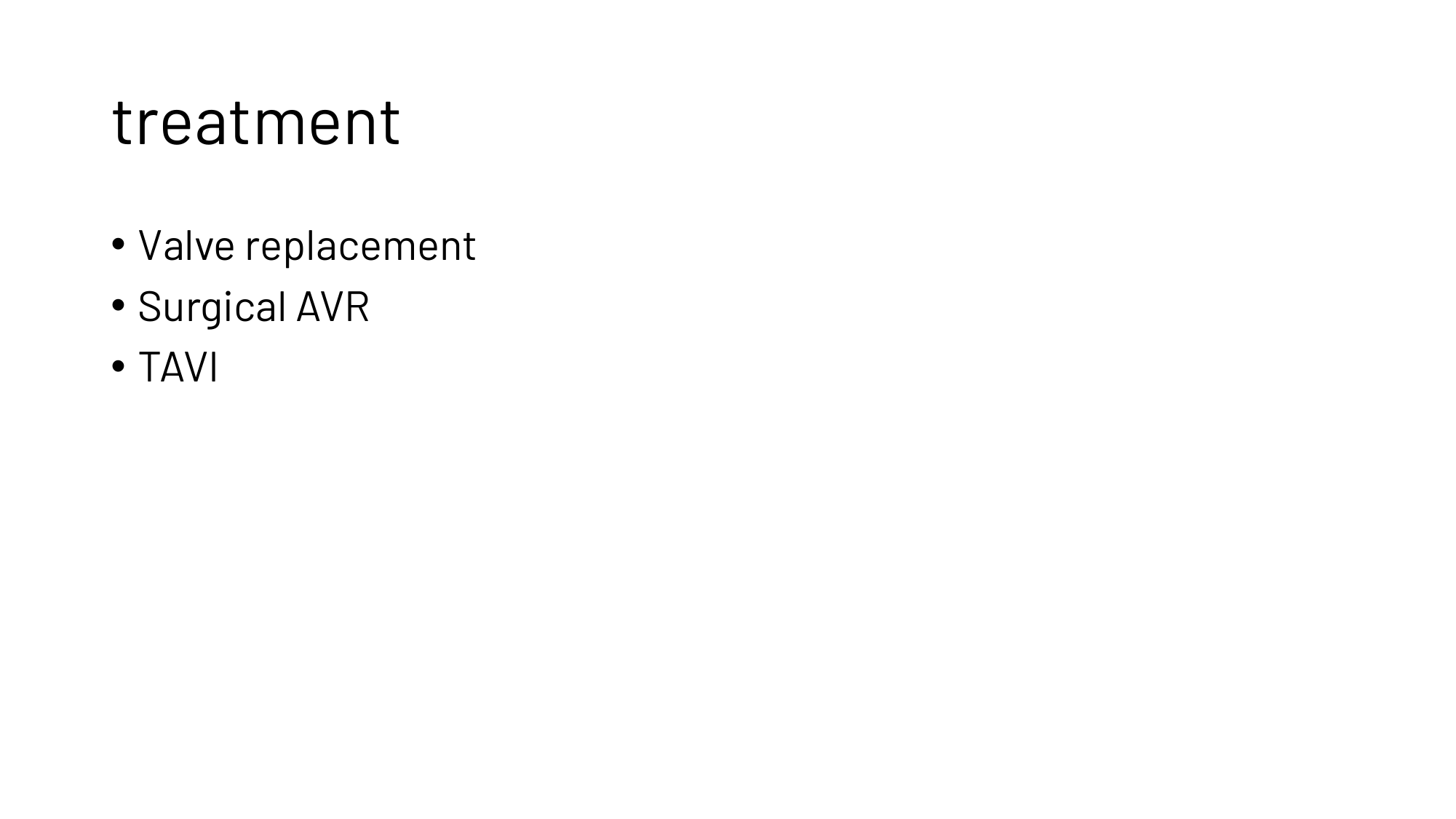

# treatment
Valve replacement
Surgical AVR
TAVI